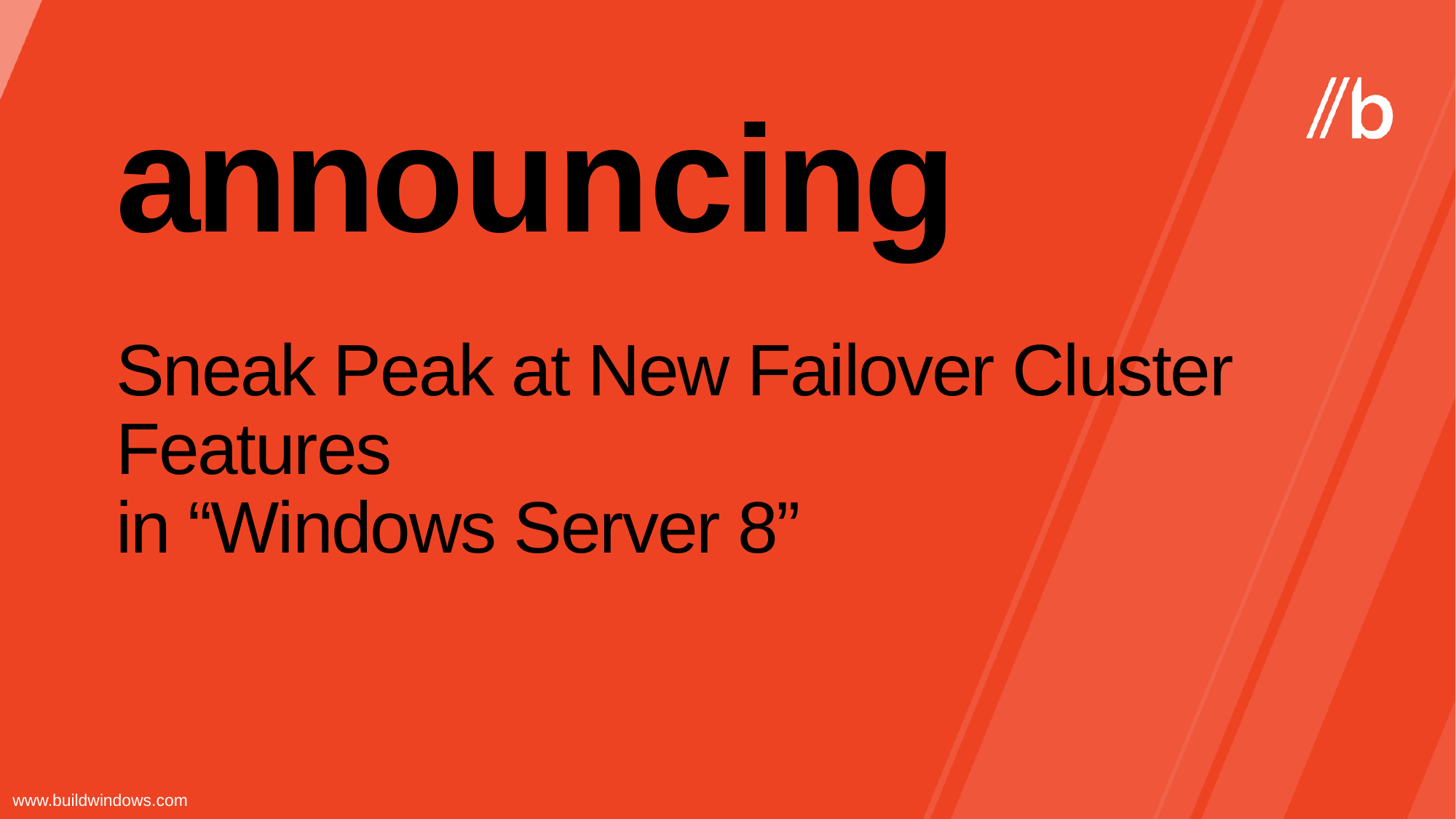

announcing
# Sneak Peak at New Failover Cluster Features in “Windows Server 8”